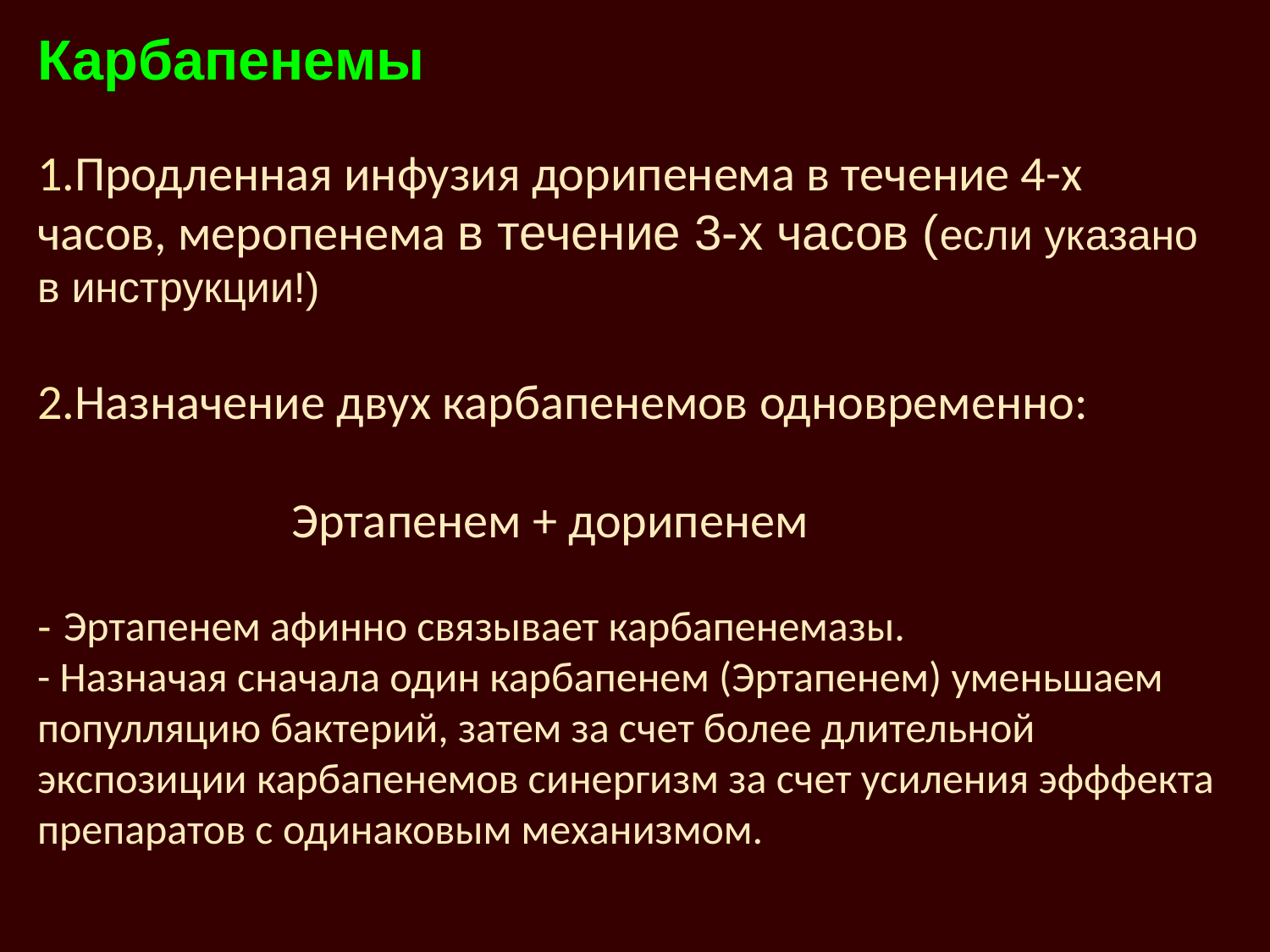

Карбапенемы

Продленная инфузия дорипенема в течение 4-х часов, меропенема в течение 3-х часов (если указано в инструкции!)

Назначение двух карбапенемов одновременно:

		Эртапенем + дорипенем

- Эртапенем афинно связывает карбапенемазы.
- Назначая сначала один карбапенем (Эртапенем) уменьшаем популляцию бактерий, затем за счет более длительной экспозиции карбапенемов синергизм за счет усиления эфффекта препаратов с одинаковым механизмом.